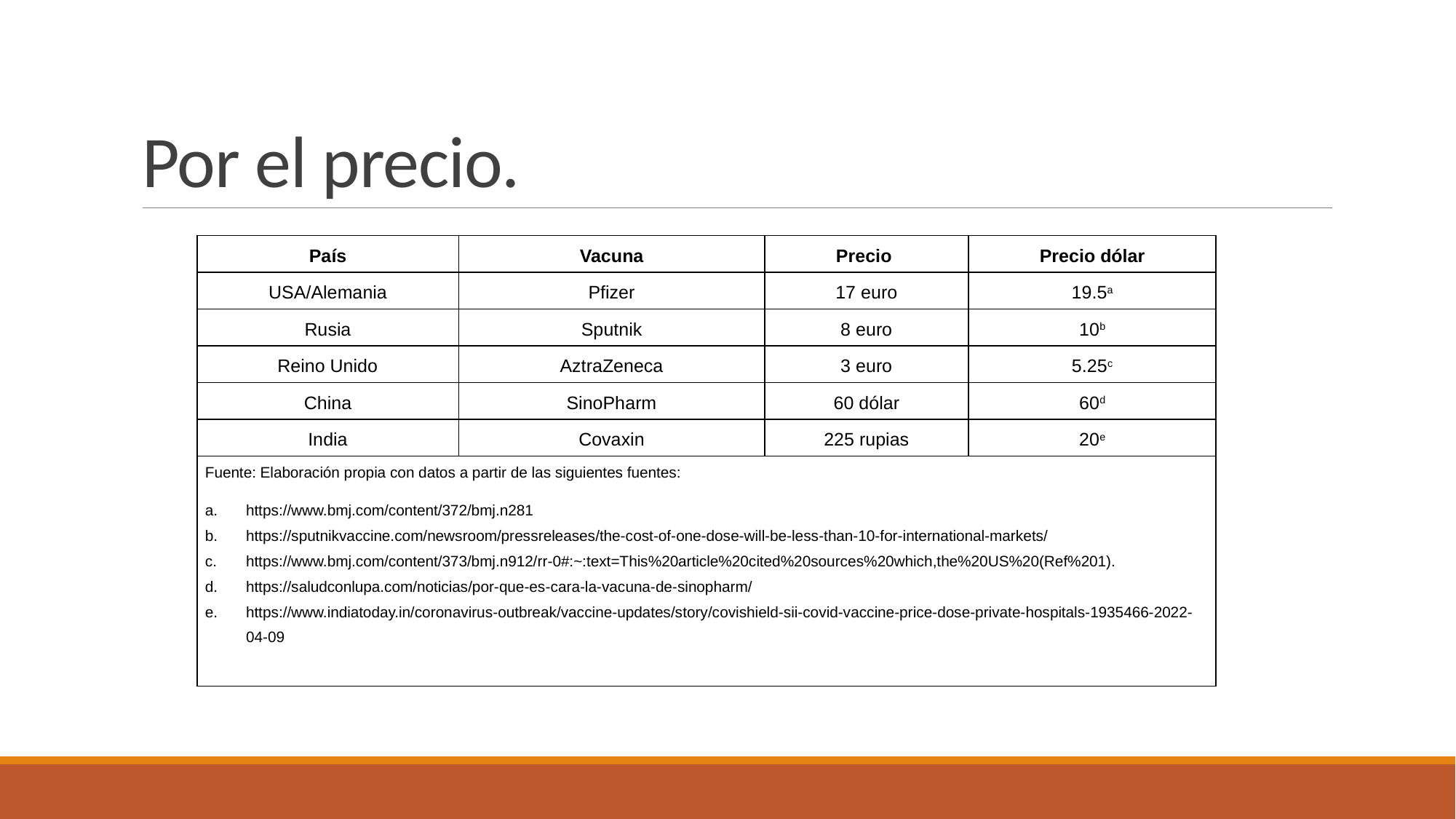

# Por el precio.
| País | Vacuna | Precio | Precio dólar |
| --- | --- | --- | --- |
| USA/Alemania | Pfizer | 17 euro | 19.5a |
| Rusia | Sputnik | 8 euro | 10b |
| Reino Unido | AztraZeneca | 3 euro | 5.25c |
| China | SinoPharm | 60 dólar | 60d |
| India | Covaxin | 225 rupias | 20e |
| Fuente: Elaboración propia con datos a partir de las siguientes fuentes: https://www.bmj.com/content/372/bmj.n281 https://sputnikvaccine.com/newsroom/pressreleases/the-cost-of-one-dose-will-be-less-than-10-for-international-markets/ https://www.bmj.com/content/373/bmj.n912/rr-0#:~:text=This%20article%20cited%20sources%20which,the%20US%20(Ref%201). https://saludconlupa.com/noticias/por-que-es-cara-la-vacuna-de-sinopharm/ https://www.indiatoday.in/coronavirus-outbreak/vaccine-updates/story/covishield-sii-covid-vaccine-price-dose-private-hospitals-1935466-2022-04-09 |  |  |  |